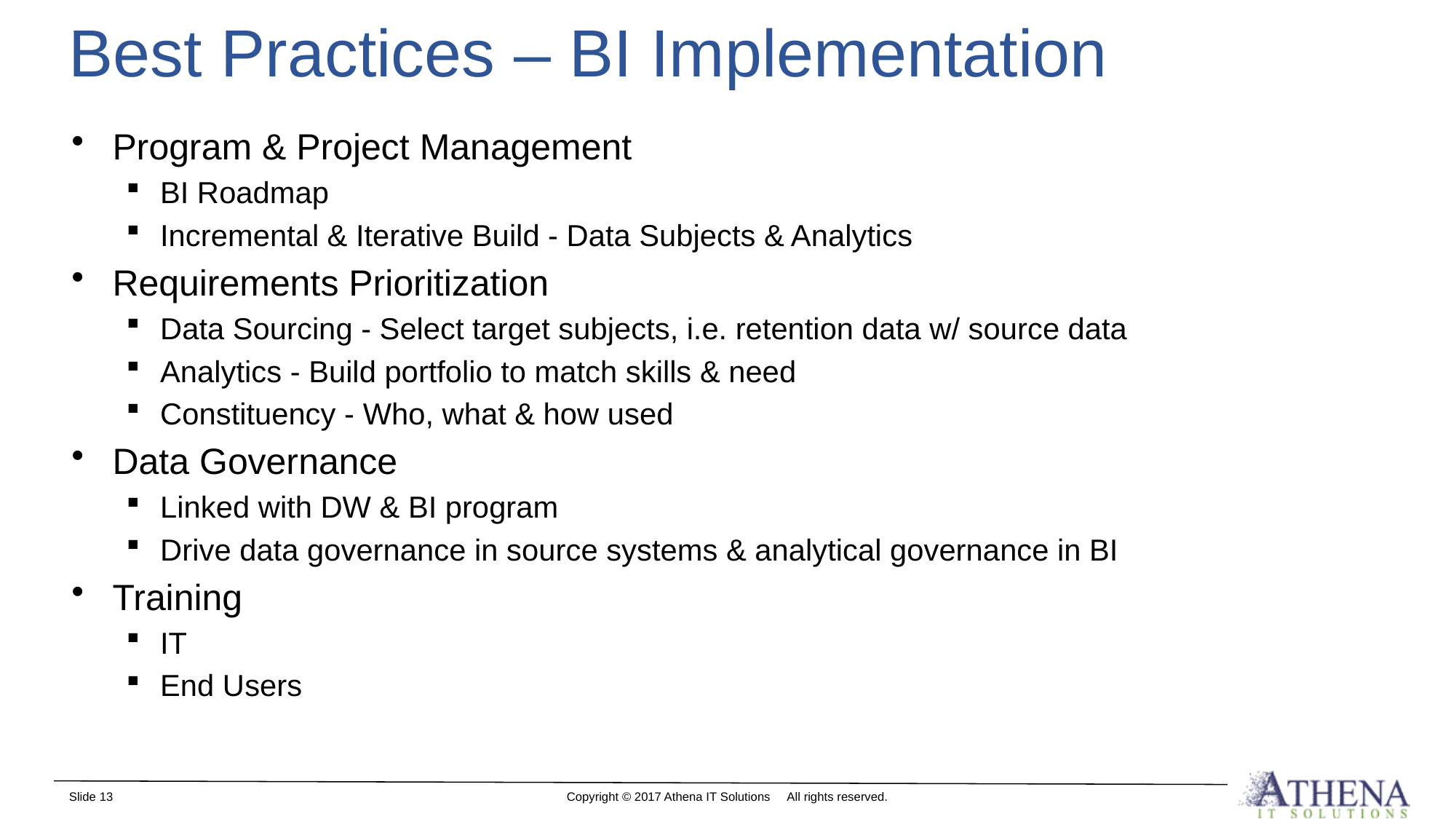

# Best Practices – BI Implementation
Program & Project Management
BI Roadmap
Incremental & Iterative Build - Data Subjects & Analytics
Requirements Prioritization
Data Sourcing - Select target subjects, i.e. retention data w/ source data
Analytics - Build portfolio to match skills & need
Constituency - Who, what & how used
Data Governance
Linked with DW & BI program
Drive data governance in source systems & analytical governance in BI
Training
IT
End Users

Slide 13
Copyright © 2017 Athena IT Solutions     All rights reserved.